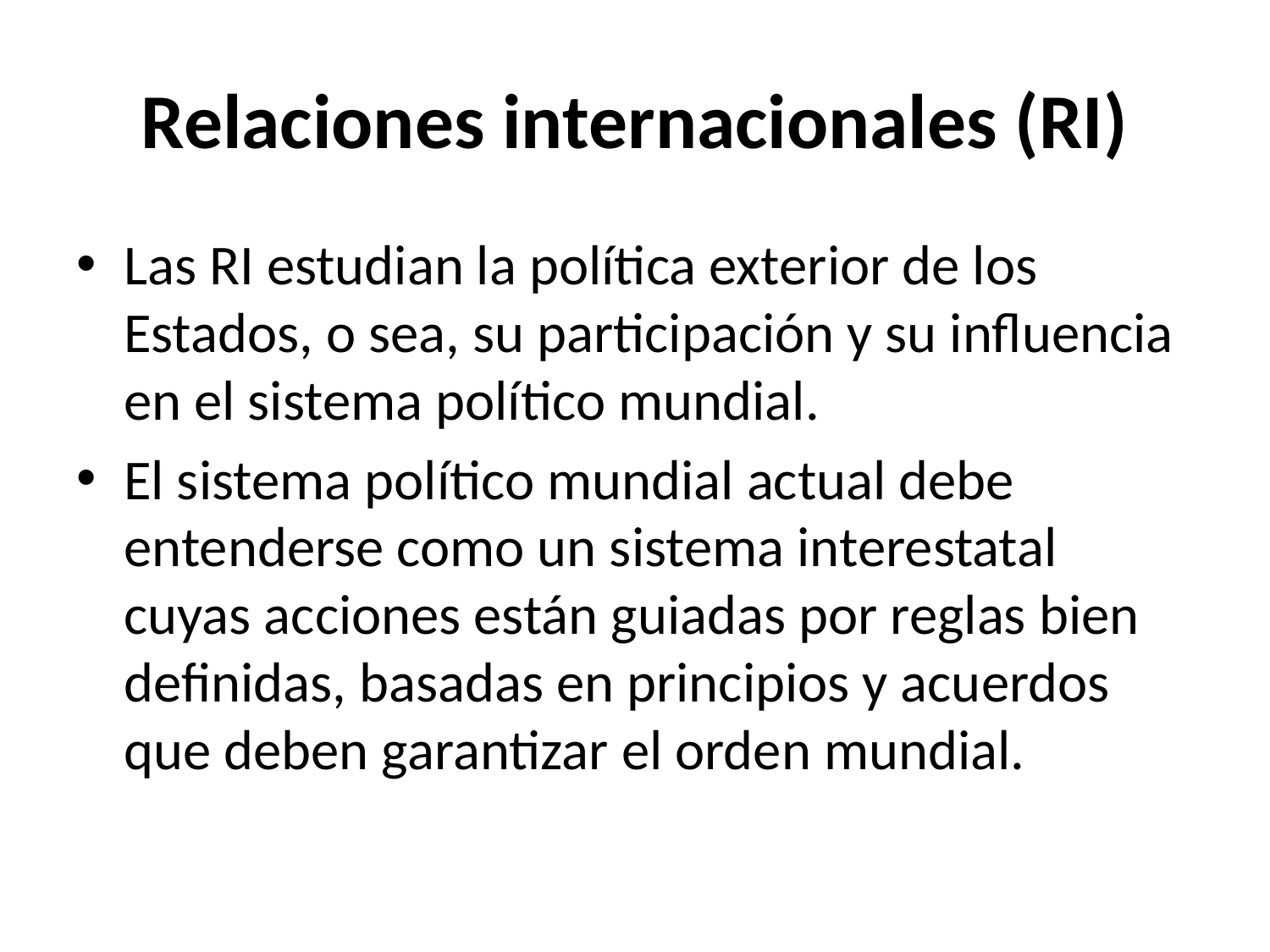

# Relaciones internacionales (RI)
Las RI estudian la política exterior de los Estados, o sea, su participación y su influencia en el sistema político mundial.
El sistema político mundial actual debe entenderse como un sistema interestatal cuyas acciones están guiadas por reglas bien definidas, basadas en principios y acuerdos que deben garantizar el orden mundial.